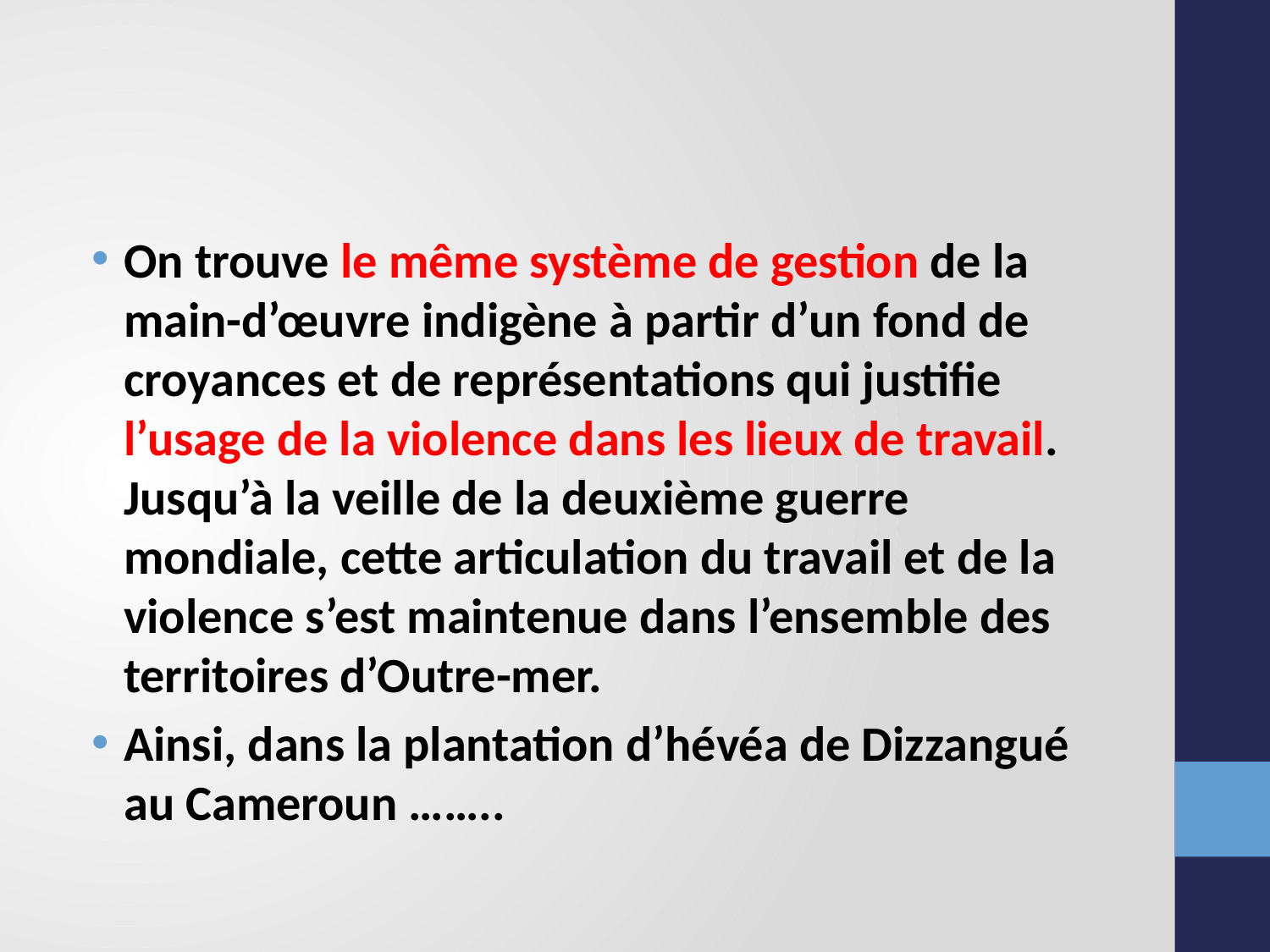

#
On trouve le même système de gestion de la main-d’œuvre indigène à partir d’un fond de croyances et de représentations qui justifie l’usage de la violence dans les lieux de travail. Jusqu’à la veille de la deuxième guerre mondiale, cette articulation du travail et de la violence s’est maintenue dans l’ensemble des territoires d’Outre-mer.
Ainsi, dans la plantation d’hévéa de Dizzangué au Cameroun ……..